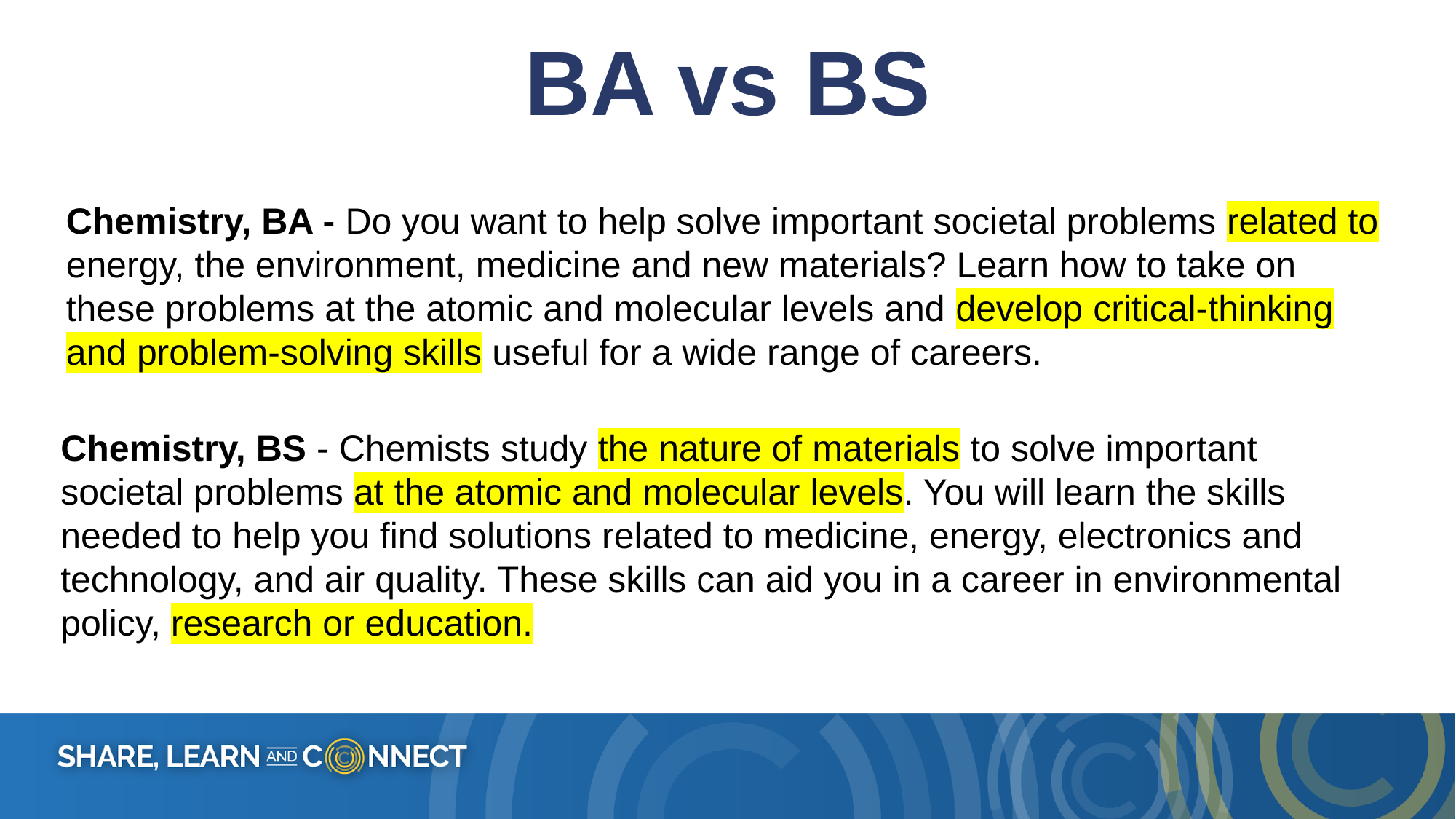

# BA vs BS
Chemistry, BA - Do you want to help solve important societal problems related to energy, the environment, medicine and new materials? Learn how to take on these problems at the atomic and molecular levels and develop critical-thinking and problem-solving skills useful for a wide range of careers.
Chemistry, BS - Chemists study the nature of materials to solve important societal problems at the atomic and molecular levels. You will learn the skills needed to help you find solutions related to medicine, energy, electronics and technology, and air quality. These skills can aid you in a career in environmental policy, research or education.